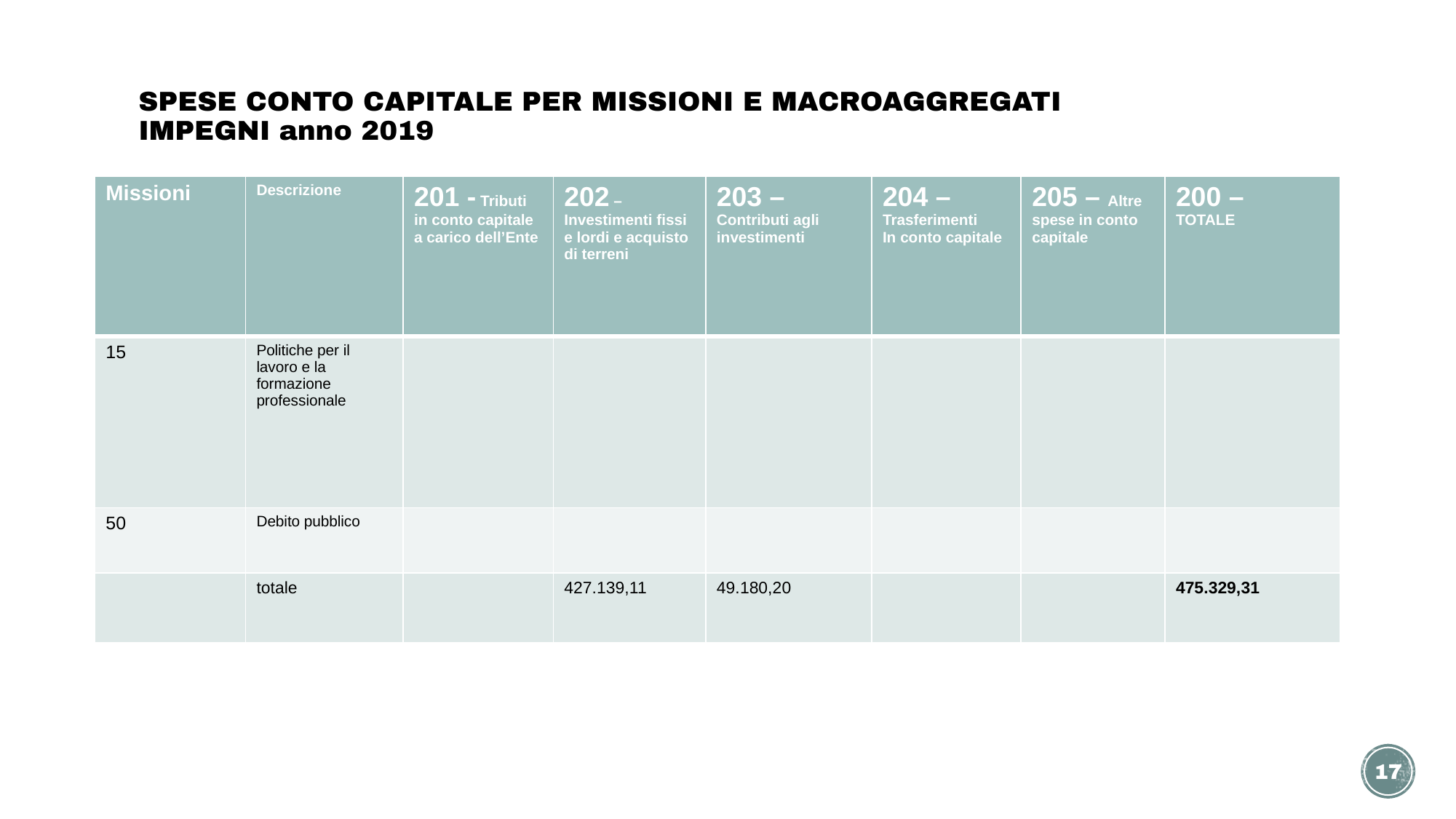

# SPESE CONTO CAPITALE PER MISSIONI E MACROAGGREGATI IMPEGNI anno 2019
| Missioni | Descrizione | 201 - Tributi in conto capitale a carico dell’Ente | 202 – Investimenti fissi e lordi e acquisto di terreni | 203 – Contributi agli investimenti | 204 – Trasferimenti In conto capitale | 205 – Altre spese in conto capitale | 200 – TOTALE |
| --- | --- | --- | --- | --- | --- | --- | --- |
| 15 | Politiche per il lavoro e la formazione professionale |  |  |  |  |  |  |
| 50 | Debito pubblico |  |  |  |  |  |  |
|  | totale |  | 427.139,11 | 49.180,20 |  |  | 475.329,31 |
17